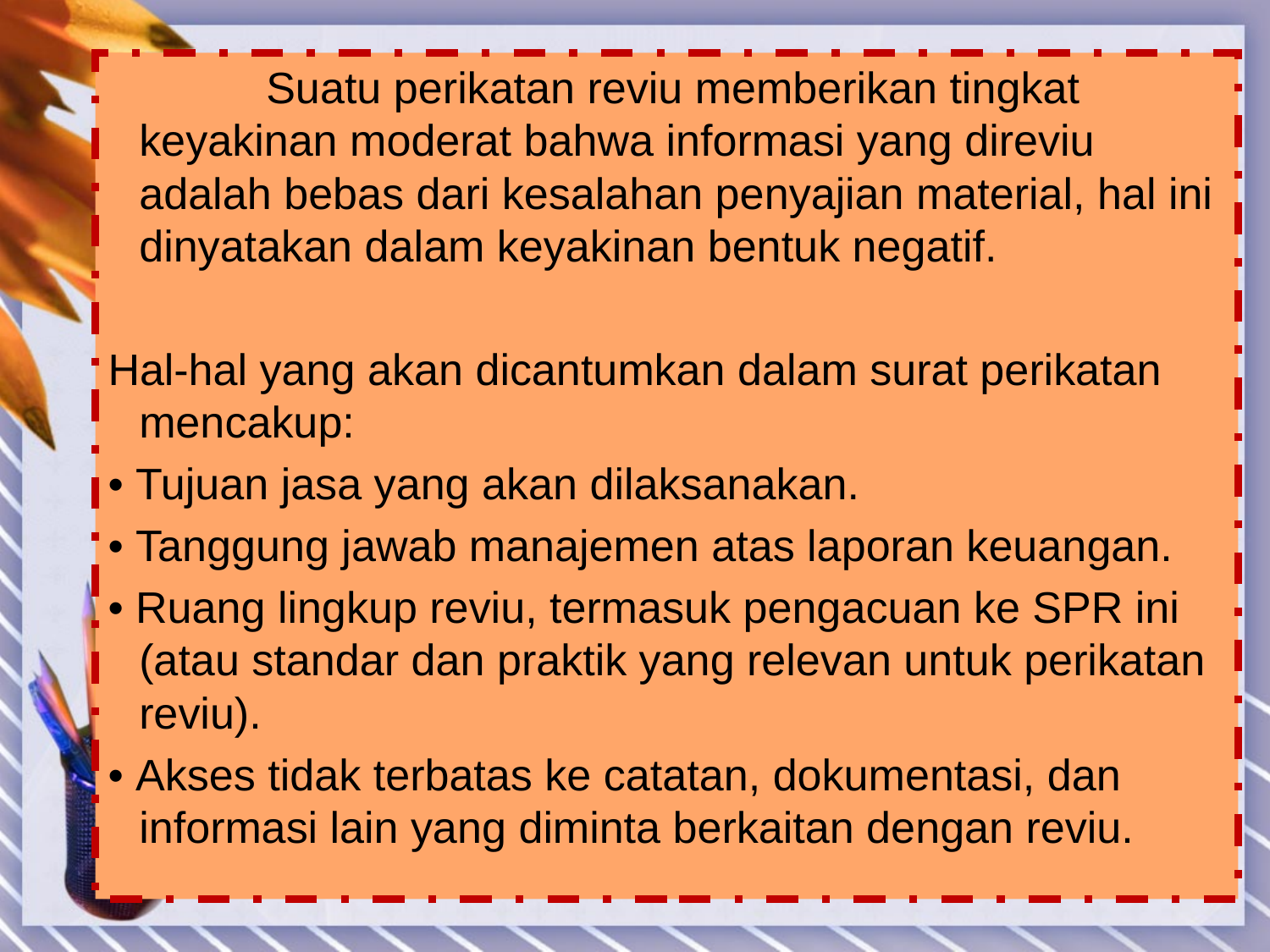

Suatu perikatan reviu memberikan tingkat keyakinan moderat bahwa informasi yang direviu adalah bebas dari kesalahan penyajian material, hal ini dinyatakan dalam keyakinan bentuk negatif.

Hal-hal yang akan dicantumkan dalam surat perikatan mencakup:
• Tujuan jasa yang akan dilaksanakan.
• Tanggung jawab manajemen atas laporan keuangan.
• Ruang lingkup reviu, termasuk pengacuan ke SPR ini (atau standar dan praktik yang relevan untuk perikatan reviu).
• Akses tidak terbatas ke catatan, dokumentasi, dan informasi lain yang diminta berkaitan dengan reviu.